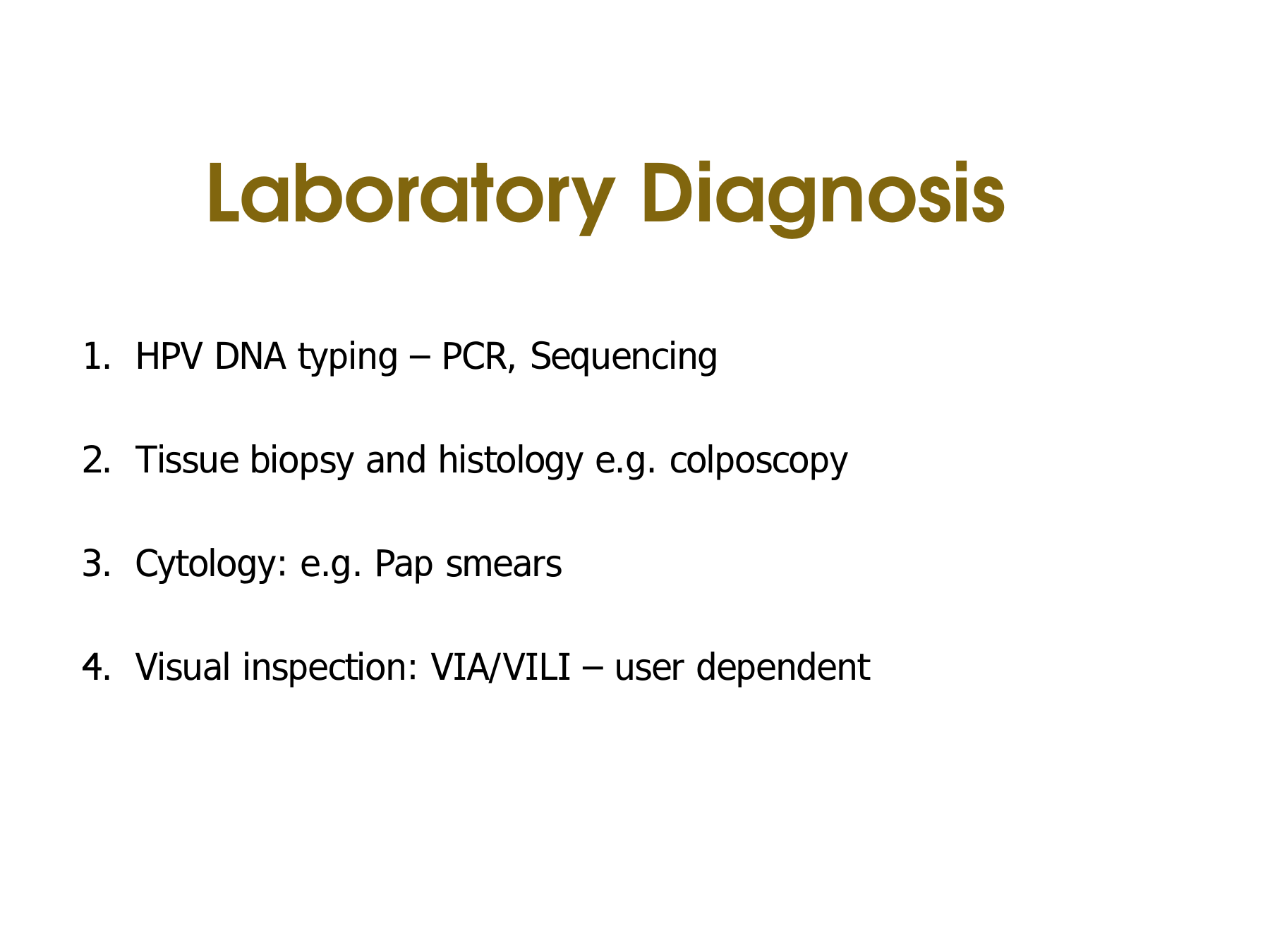

# Laboratory Diagnosis
HPV DNA typing – PCR, Sequencing
Tissue biopsy and histology e.g. colposcopy
Cytology: e.g. Pap smears
Visual inspection: VIA/VILI – user dependent